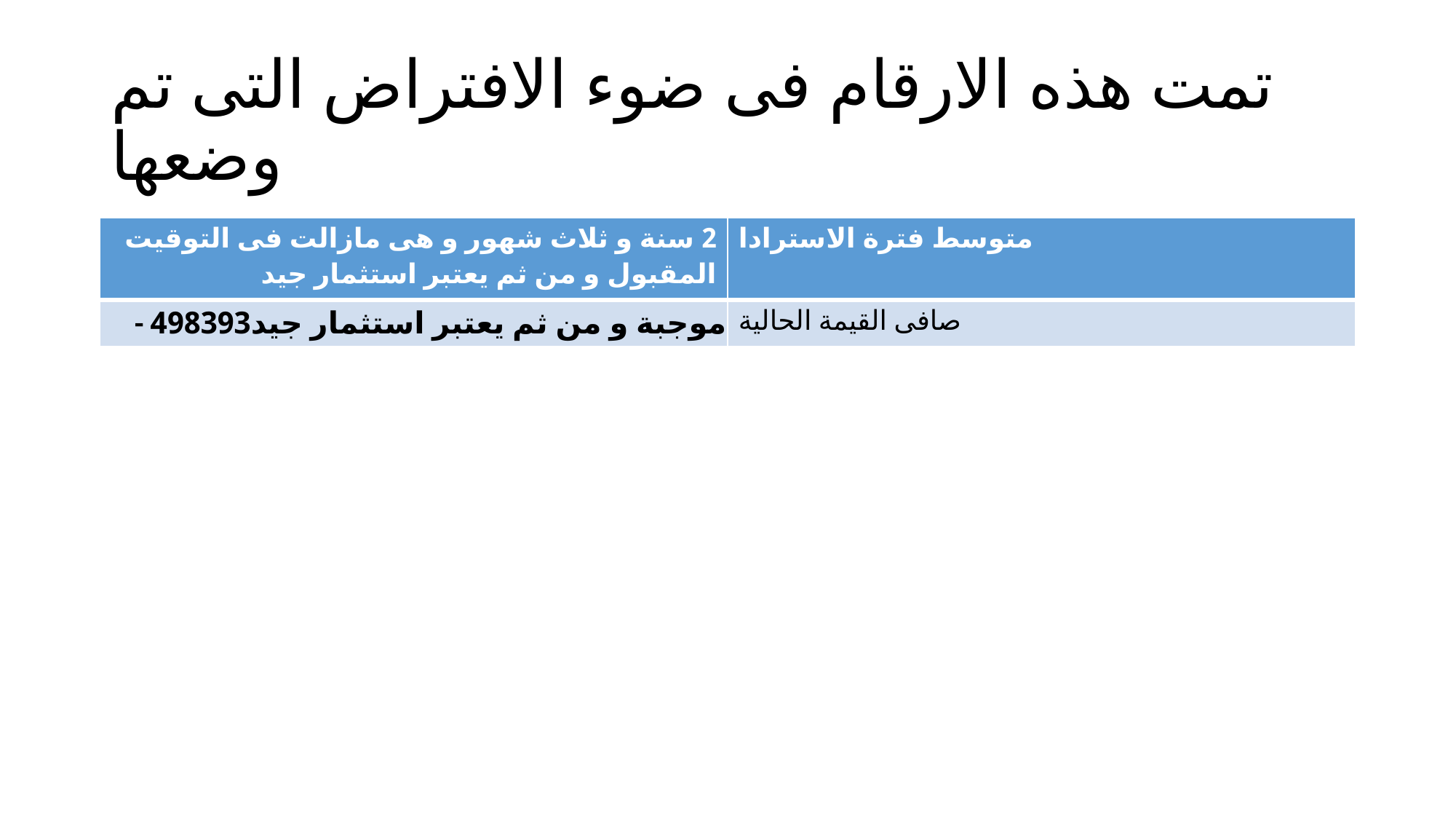

# تمت هذه الارقام فى ضوء الافتراض التى تم وضعها
| 2 سنة و ثلاث شهور و هى مازالت فى التوقيت المقبول و من ثم يعتبر استثمار جيد | متوسط فترة الاسترادا |
| --- | --- |
| - موجبة و من ثم يعتبر استثمار جيد498393 | صافى القيمة الحالية |